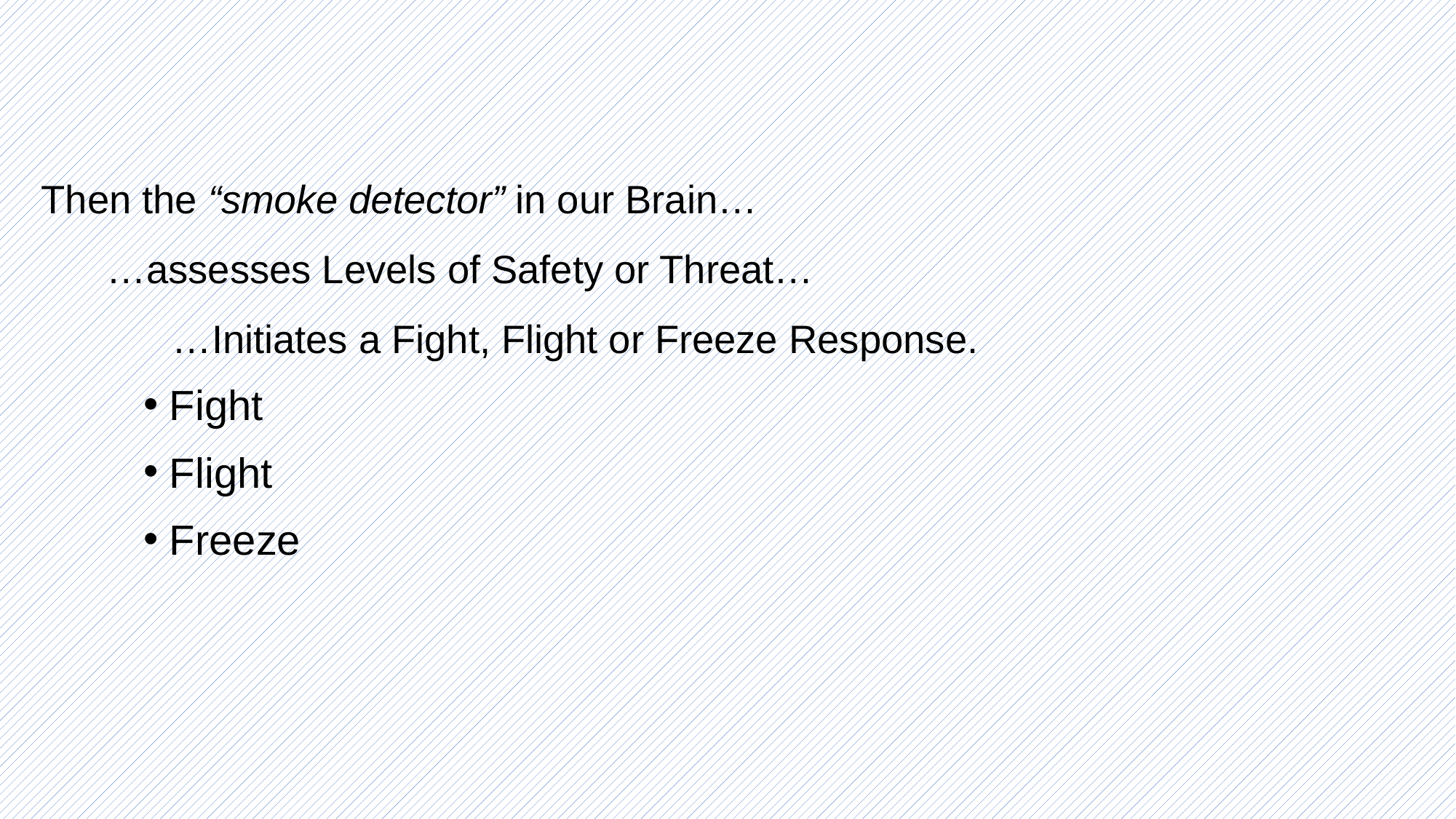

#
Then the “smoke detector” in our Brain…
      …assesses Levels of Safety or Threat…
            …Initiates a Fight, Flight or Freeze Response.
Fight
Flight
Freeze